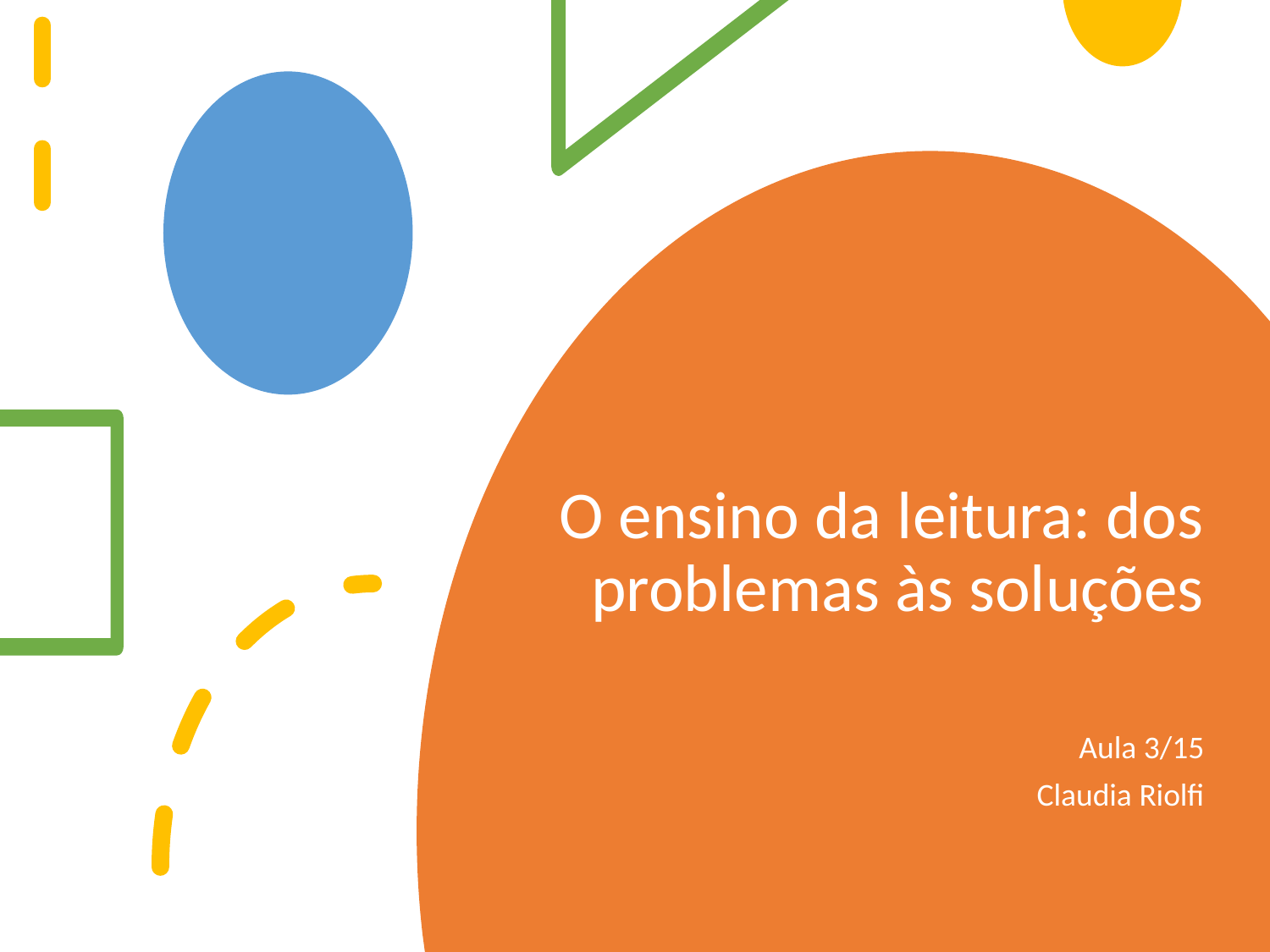

# O ensino da leitura: dos problemas às soluções

Aula 3/15
Claudia Riolfi